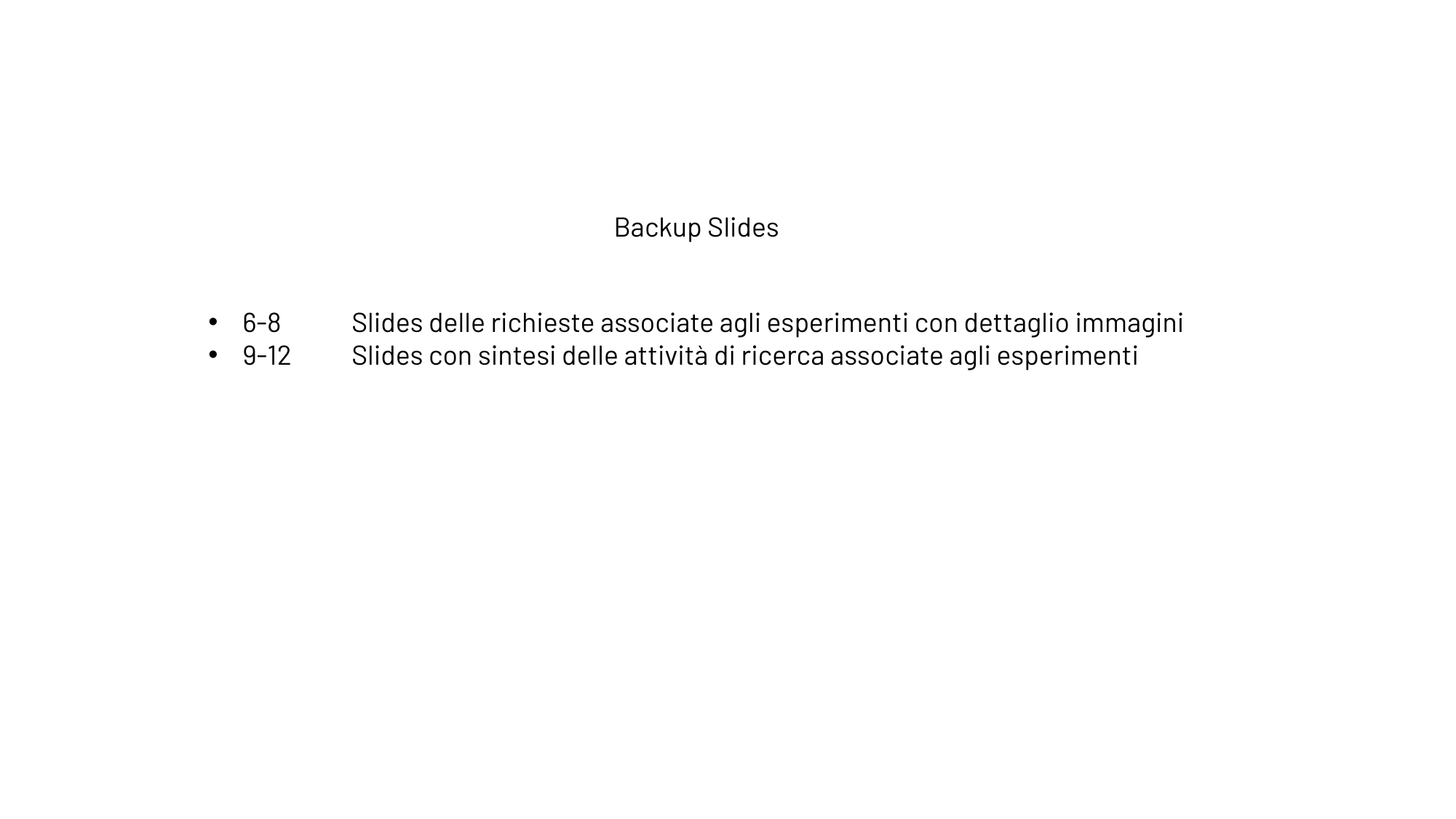

Backup Slides
6-8 	Slides delle richieste associate agli esperimenti con dettaglio immagini
9-12 	Slides con sintesi delle attività di ricerca associate agli esperimenti